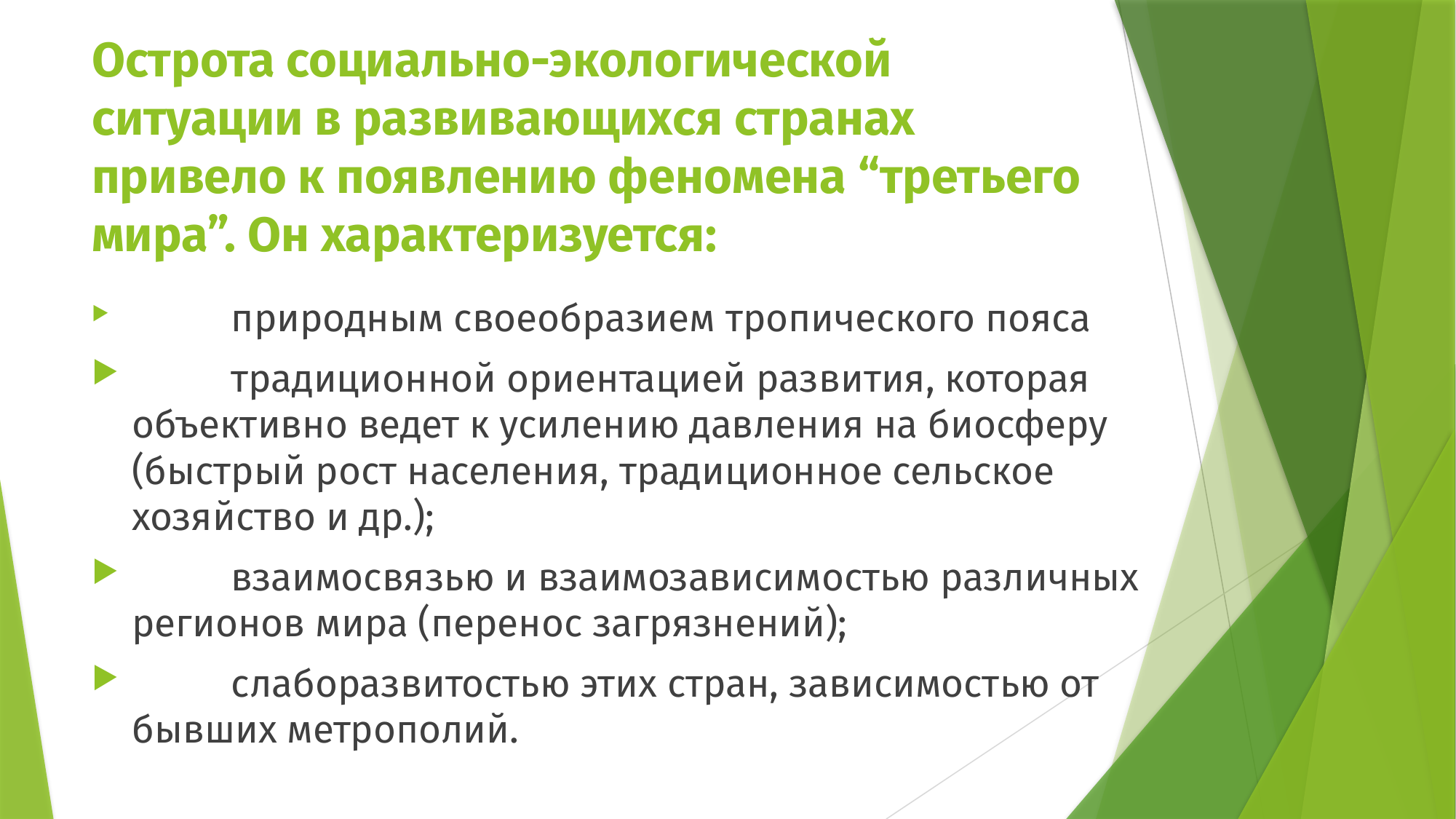

# Острота социально-экологической ситуации в развивающихся странах привело к появлению феномена “третьего мира”. Он характеризуется:
	природным своеобразием тропического пояса
	традиционной ориентацией развития, которая объективно ведет к усилению давления на биосферу (быстрый рост населения, традиционное сельское хозяйство и др.);
	взаимосвязью и взаимозависимостью различных регионов мира (перенос загрязнений);
	слаборазвитостью этих стран, зависимостью от бывших метрополий.